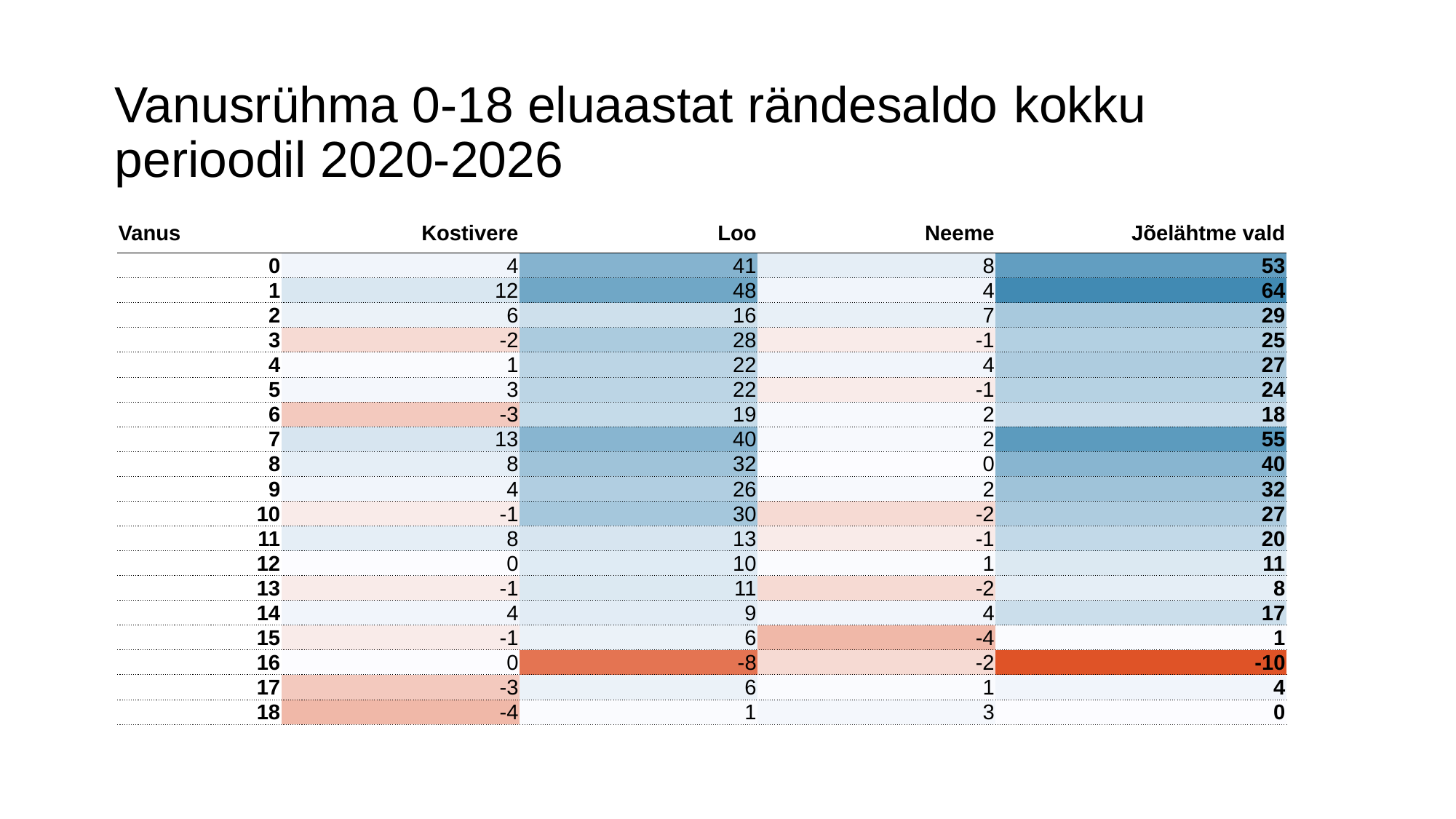

# Vanusrühma 0-18 eluaastat rändesaldo kokku perioodil 2020-2026
| Vanus | Kostivere | Loo | Neeme | Jõelähtme vald |
| --- | --- | --- | --- | --- |
| 0 | 4 | 41 | 8 | 53 |
| 1 | 12 | 48 | 4 | 64 |
| 2 | 6 | 16 | 7 | 29 |
| 3 | -2 | 28 | -1 | 25 |
| 4 | 1 | 22 | 4 | 27 |
| 5 | 3 | 22 | -1 | 24 |
| 6 | -3 | 19 | 2 | 18 |
| 7 | 13 | 40 | 2 | 55 |
| 8 | 8 | 32 | 0 | 40 |
| 9 | 4 | 26 | 2 | 32 |
| 10 | -1 | 30 | -2 | 27 |
| 11 | 8 | 13 | -1 | 20 |
| 12 | 0 | 10 | 1 | 11 |
| 13 | -1 | 11 | -2 | 8 |
| 14 | 4 | 9 | 4 | 17 |
| 15 | -1 | 6 | -4 | 1 |
| 16 | 0 | -8 | -2 | -10 |
| 17 | -3 | 6 | 1 | 4 |
| 18 | -4 | 1 | 3 | 0 |